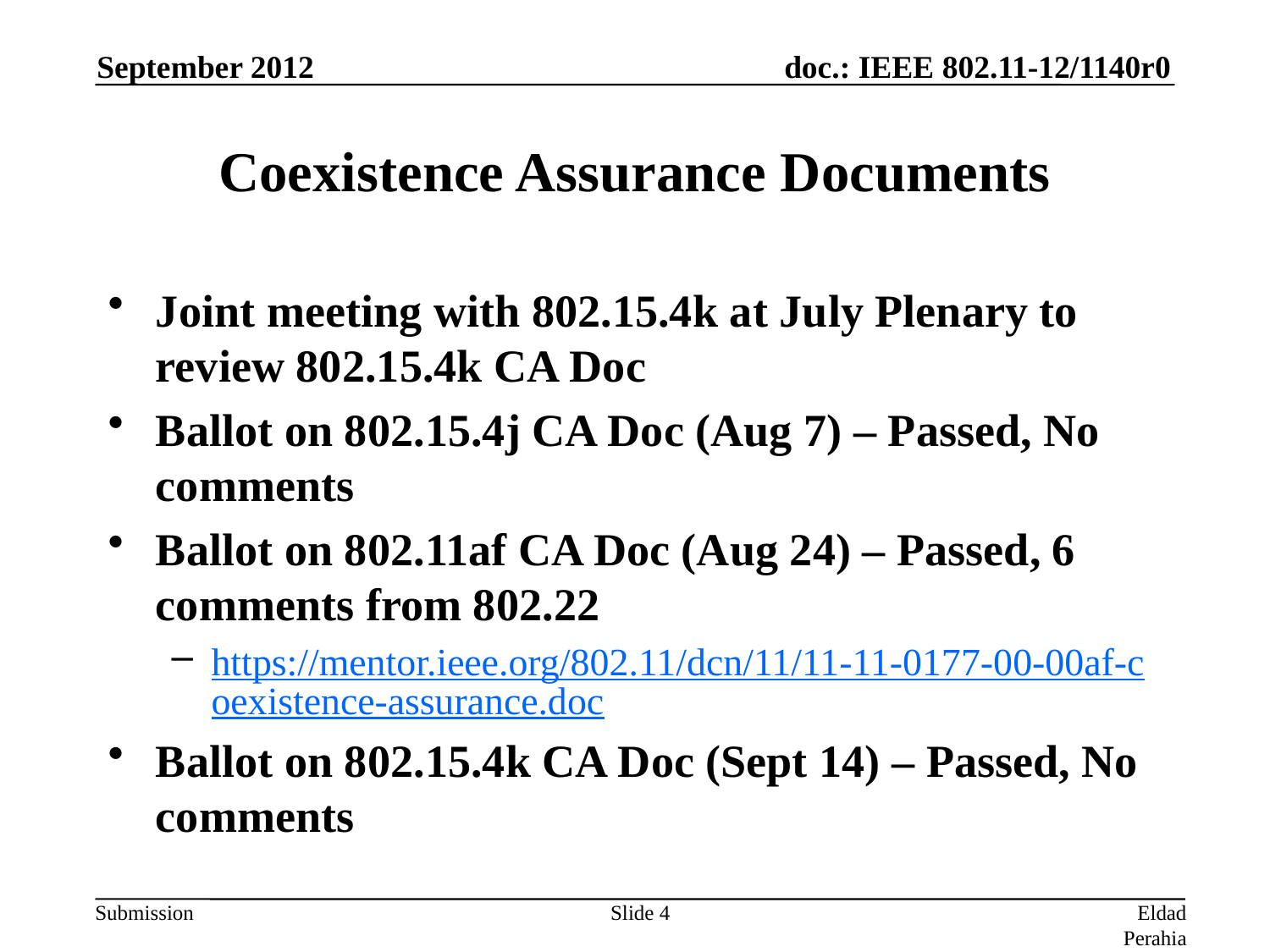

September 2012
# Coexistence Assurance Documents
Joint meeting with 802.15.4k at July Plenary to review 802.15.4k CA Doc
Ballot on 802.15.4j CA Doc (Aug 7) – Passed, No comments
Ballot on 802.11af CA Doc (Aug 24) – Passed, 6 comments from 802.22
https://mentor.ieee.org/802.11/dcn/11/11-11-0177-00-00af-coexistence-assurance.doc
Ballot on 802.15.4k CA Doc (Sept 14) – Passed, No comments

Slide 4
Eldad Perahia (Intel)